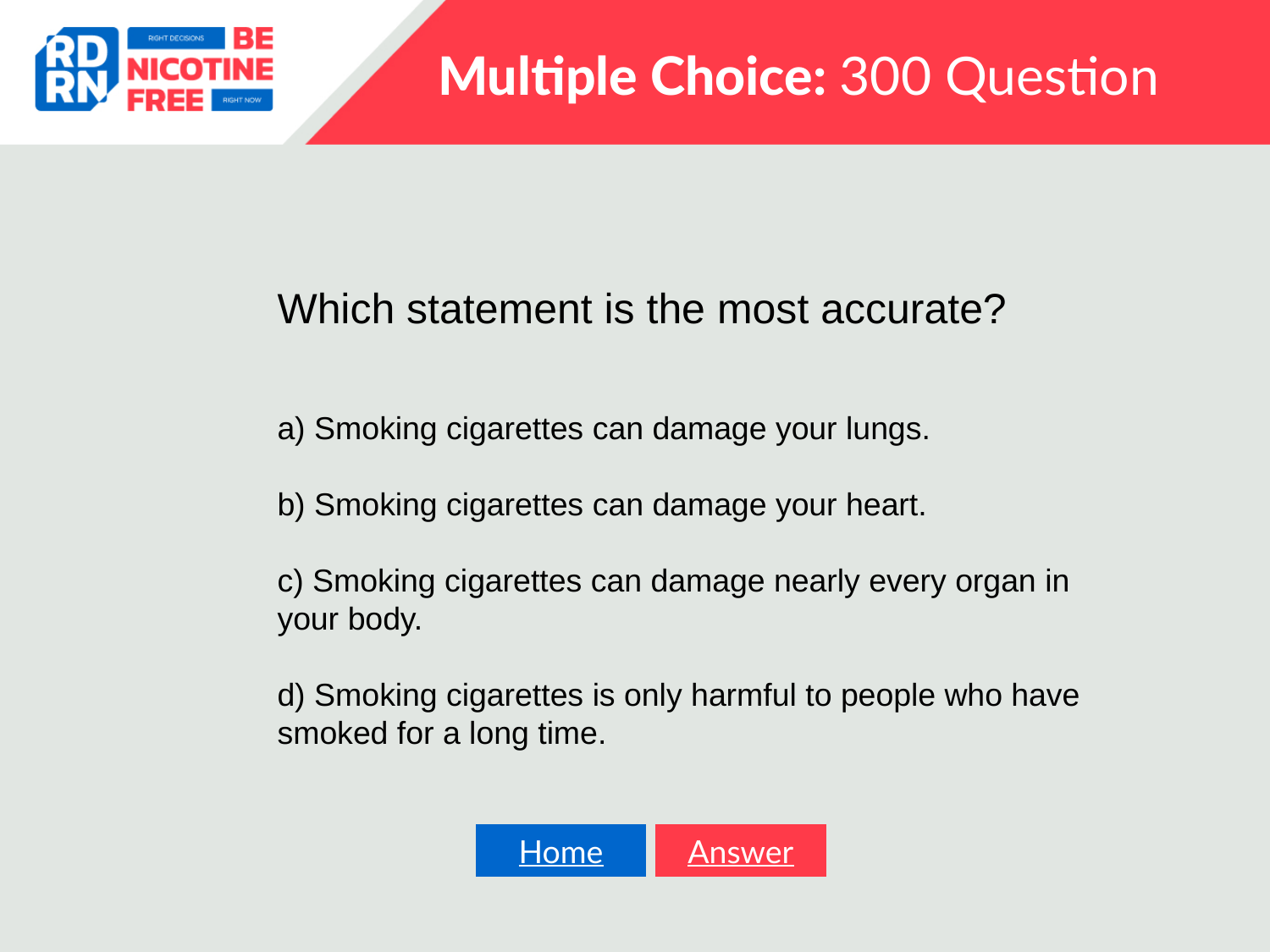

# Multiple Choice: 300 Question
Which statement is the most accurate?

a) Smoking cigarettes can damage your lungs.

b) Smoking cigarettes can damage your heart.

c) Smoking cigarettes can damage nearly every organ in
your body.

d) Smoking cigarettes is only harmful to people who have
smoked for a long time.
Home
Home
Answer